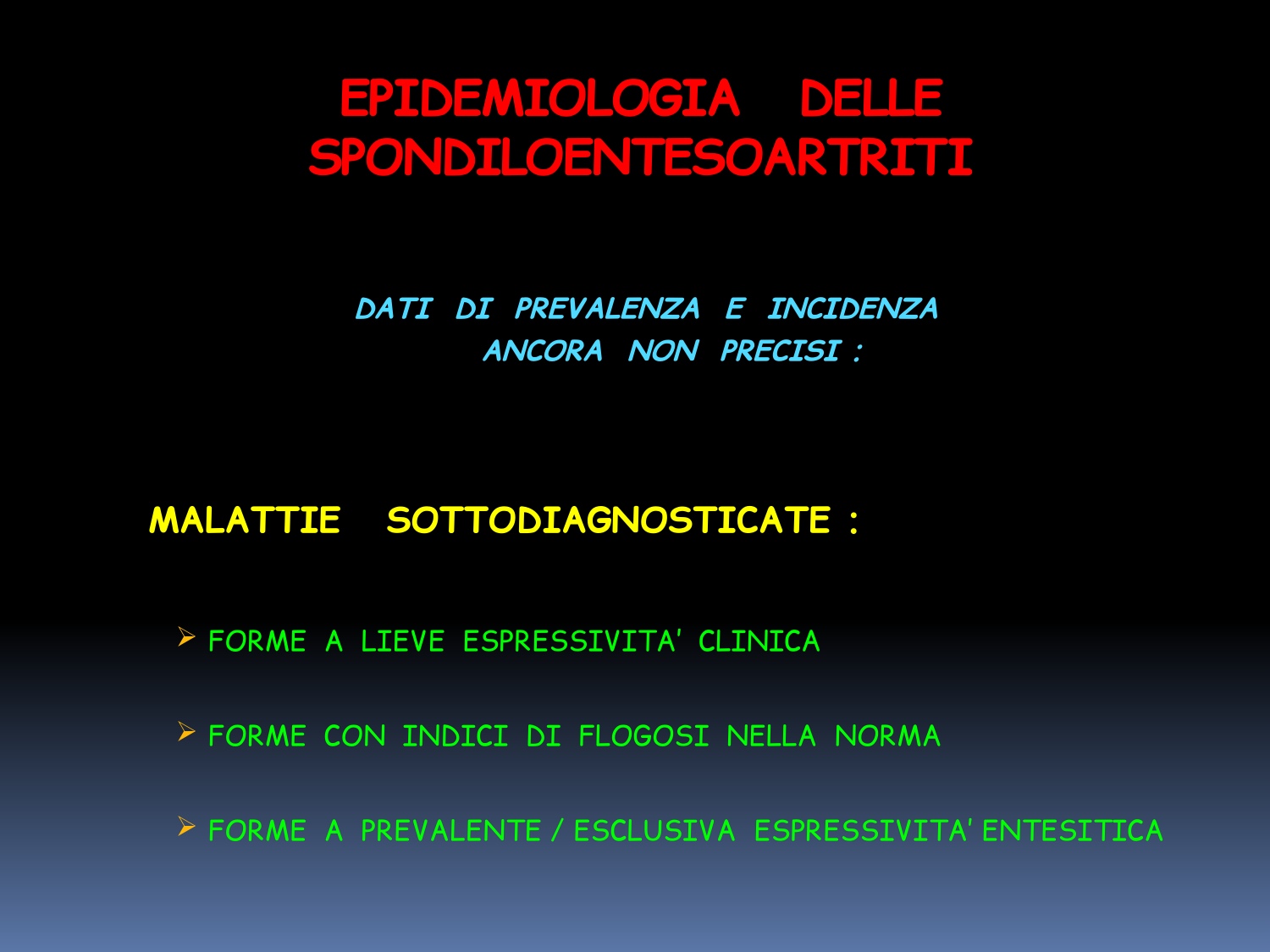

# EPIDEMIOLOGIA   DELLE SPONDILOENTESOARTRITI
    DATI  DI  PREVALENZA  E  INCIDENZA
      ANCORA  NON  PRECISI :

     MALATTIE   SOTTODIAGNOSTICATE :

FORME  A  LIEVE  ESPRESSIVITA’  CLINICA

FORME  CON  INDICI  DI  FLOGOSI  NELLA  NORMA

FORME  A  PREVALENTE / ESCLUSIVA  ESPRESSIVITA’ ENTESITICA